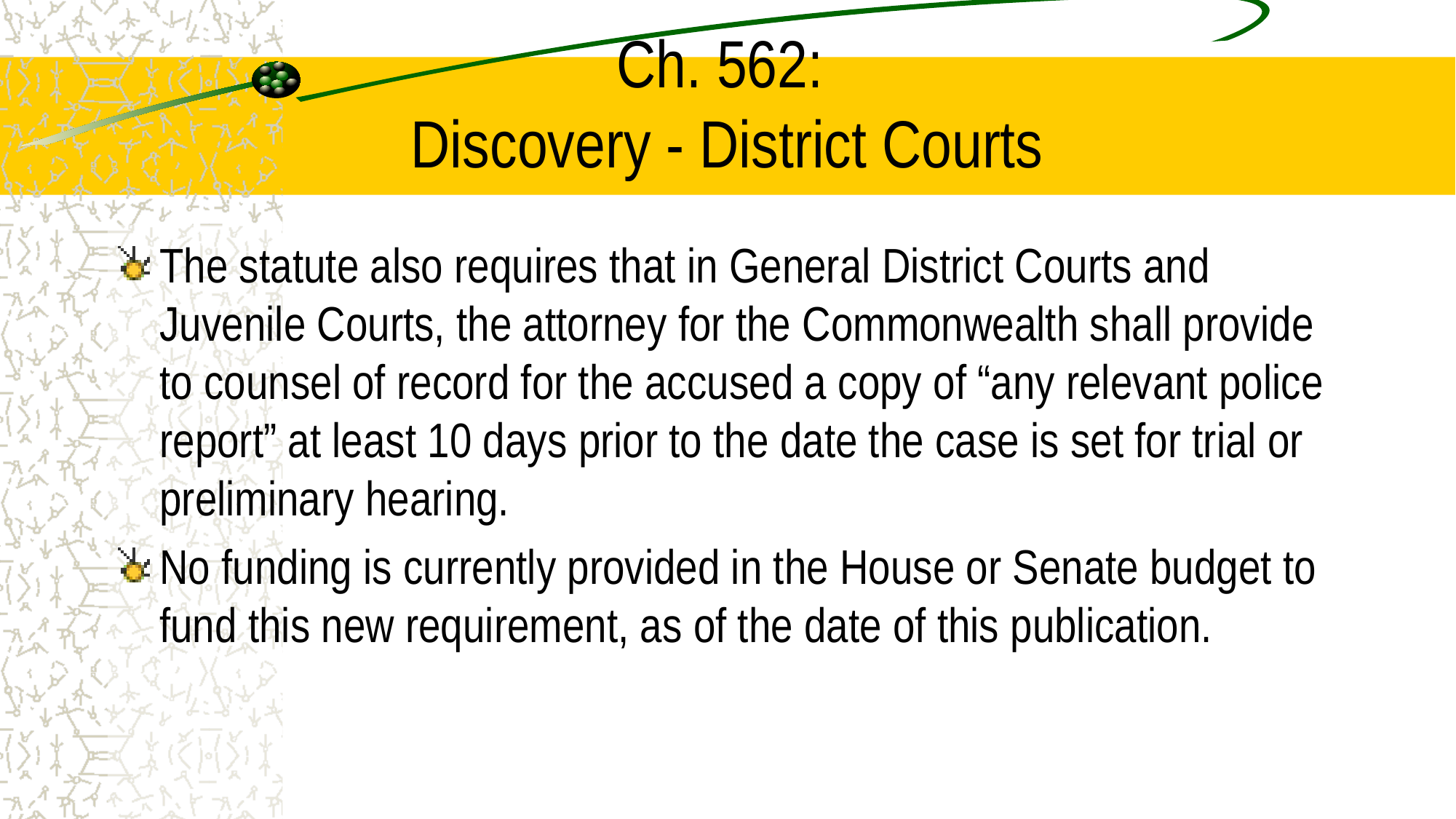

# Ch. 562: Discovery - District Courts
The statute also requires that in General District Courts and Juvenile Courts, the attorney for the Commonwealth shall provide to counsel of record for the accused a copy of “any relevant police report” at least 10 days prior to the date the case is set for trial or preliminary hearing.
No funding is currently provided in the House or Senate budget to fund this new requirement, as of the date of this publication.